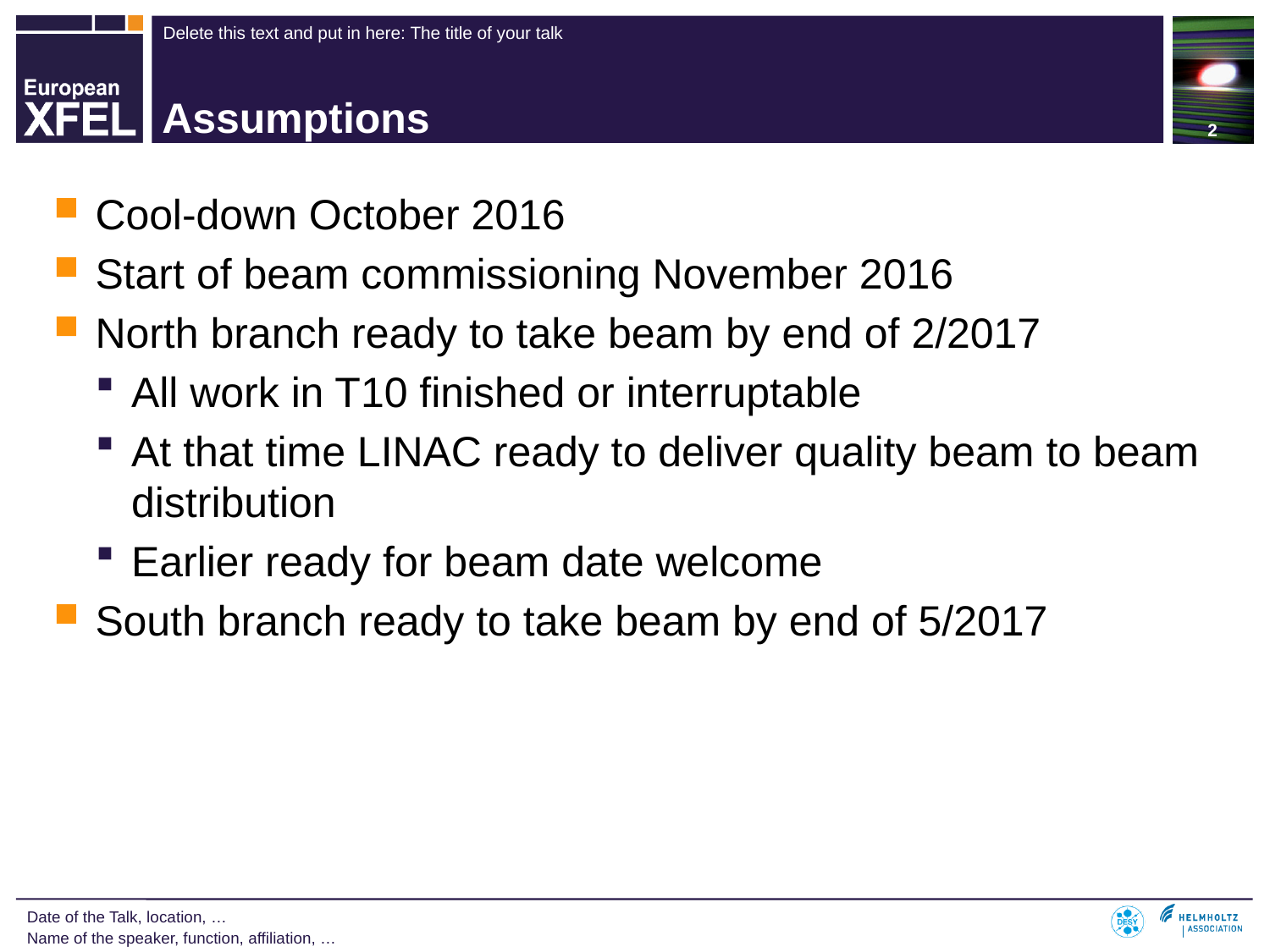

2
# Assumptions
Cool-down October 2016
Start of beam commissioning November 2016
North branch ready to take beam by end of 2/2017
All work in T10 finished or interruptable
At that time LINAC ready to deliver quality beam to beam distribution
Earlier ready for beam date welcome
South branch ready to take beam by end of 5/2017